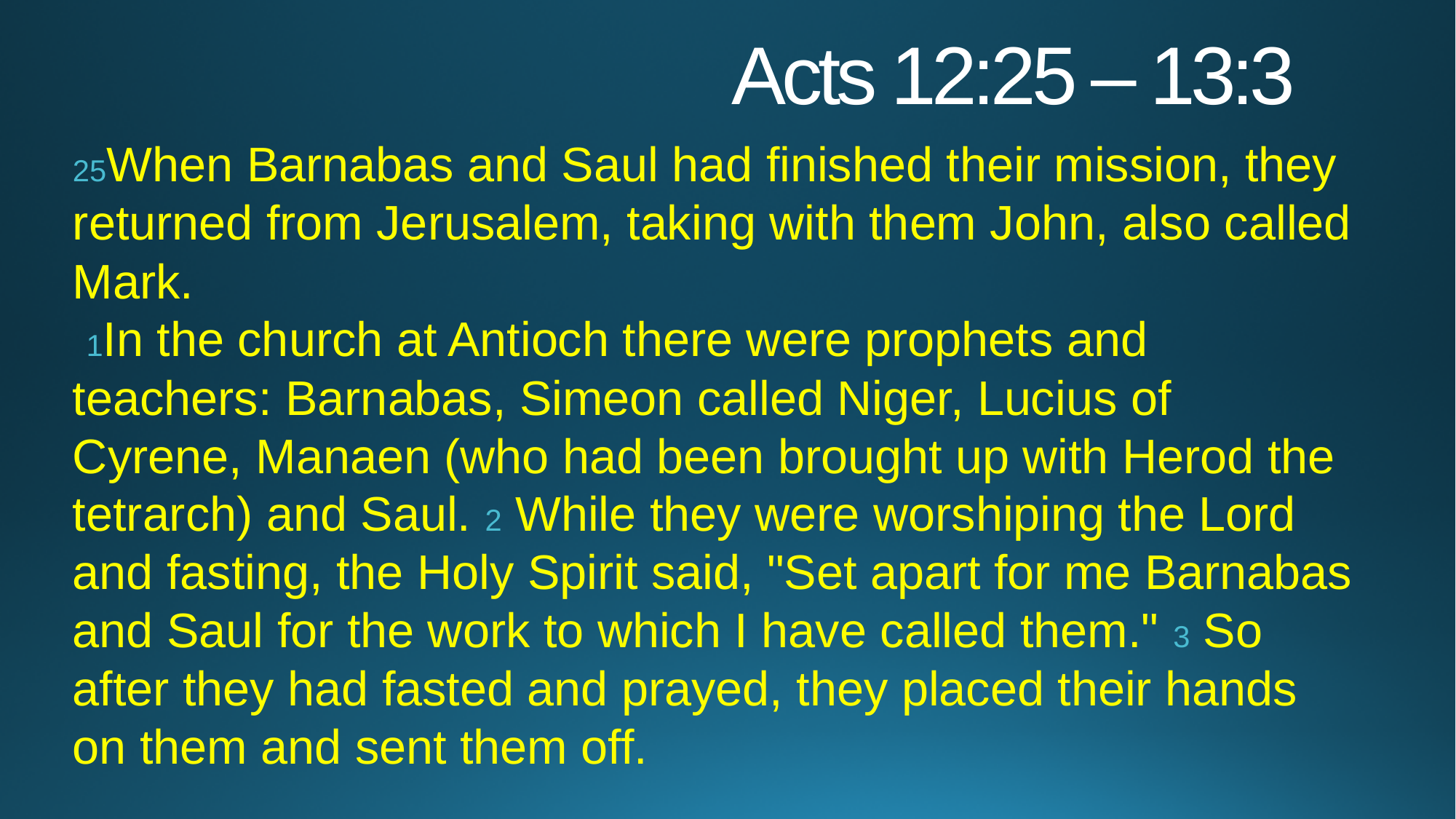

# Acts 12:25 – 13:3
25When Barnabas and Saul had finished their mission, they returned from Jerusalem, taking with them John, also called Mark.
 1In the church at Antioch there were prophets and teachers: Barnabas, Simeon called Niger, Lucius of Cyrene, Manaen (who had been brought up with Herod the tetrarch) and Saul. 2 While they were worshiping the Lord and fasting, the Holy Spirit said, "Set apart for me Barnabas and Saul for the work to which I have called them." 3 So after they had fasted and prayed, they placed their hands on them and sent them off.